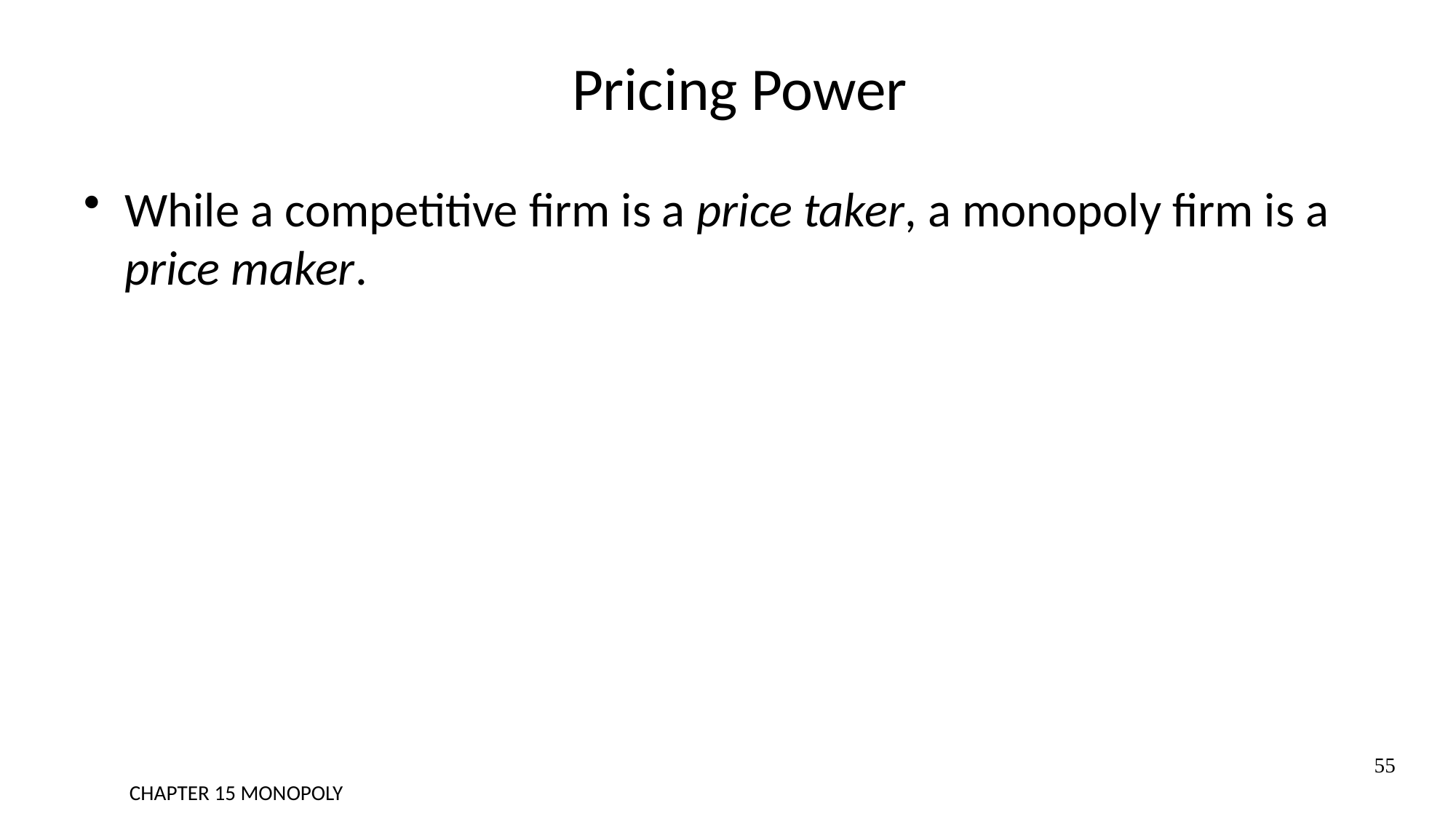

# Pricing Power
While a competitive firm is a price taker, a monopoly firm is a price maker.
55
CHAPTER 15 MONOPOLY